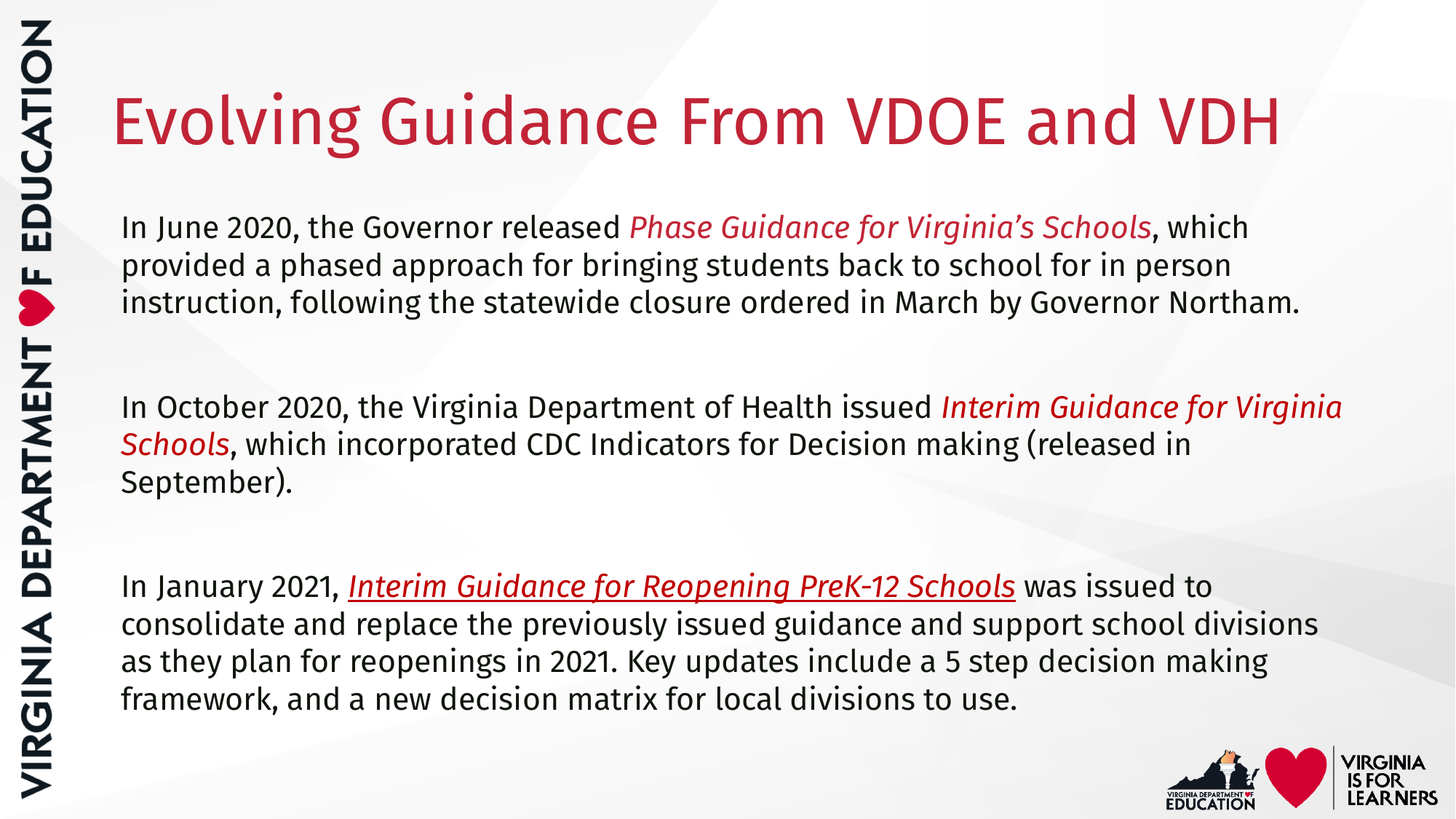

# Evolving Guidance From VDOE and VDH
In June 2020, the Governor released Phase Guidance for Virginia’s Schools, which provided a phased approach for bringing students back to school for in person instruction, following the statewide closure ordered in March by Governor Northam.

In October 2020, the Virginia Department of Health issued Interim Guidance for Virginia Schools, which incorporated CDC Indicators for Decision making (released in September).

In January 2021, Interim Guidance for Reopening PreK-12 Schools was issued to consolidate and replace the previously issued guidance and support school divisions as they plan for reopenings in 2021. Key updates include a 5 step decision making framework, and a new decision matrix for local divisions to use.